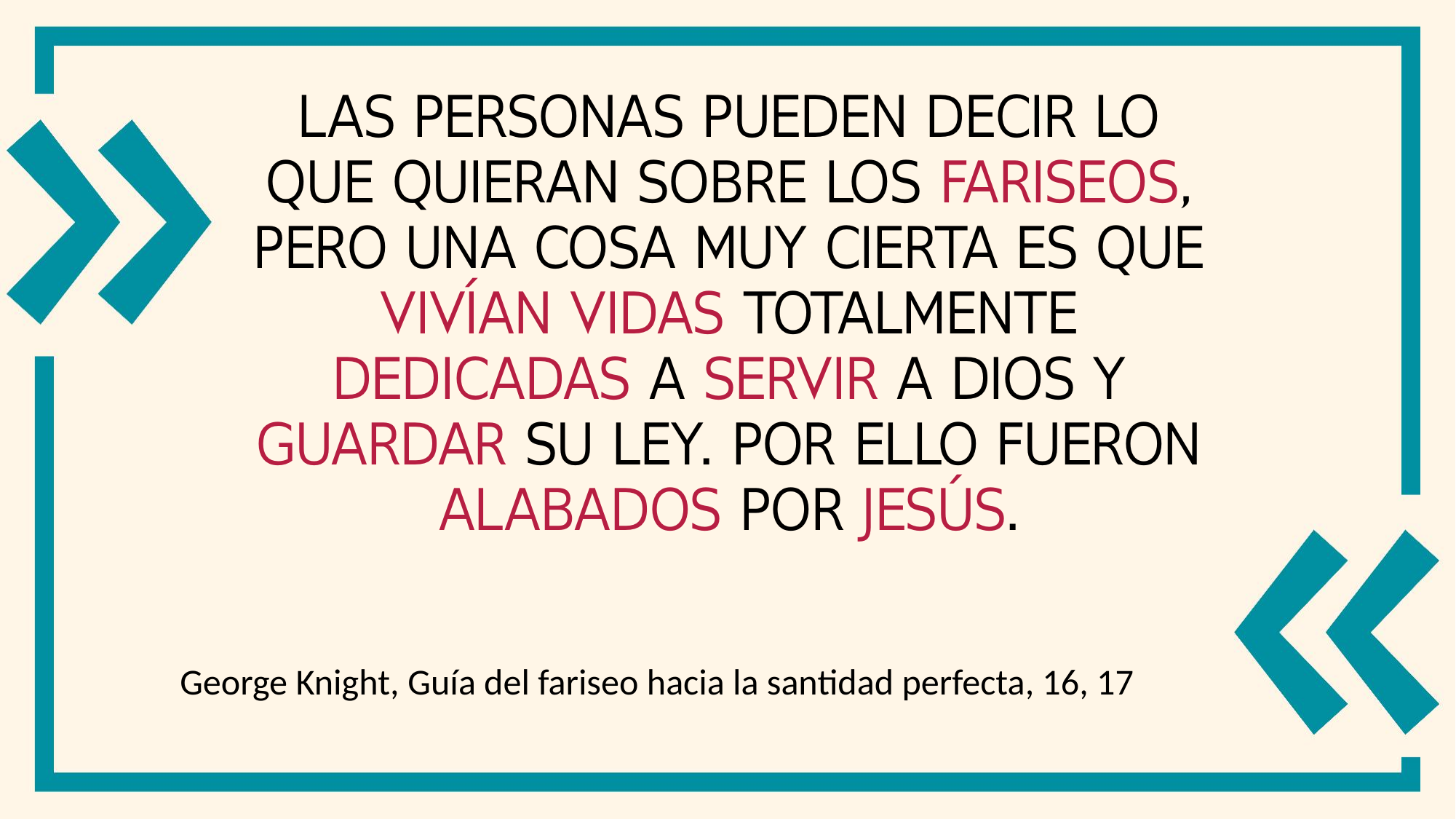

# Las personas pueden decir lo que quieran sobre los fariseos, pero una cosa muy cierta es que vivían vidas totalmente dedicadas a servir a Dios y guardar su ley. Por ello fueron alabados por Jesús.
George Knight, Guía del fariseo hacia la santidad perfecta, 16, 17